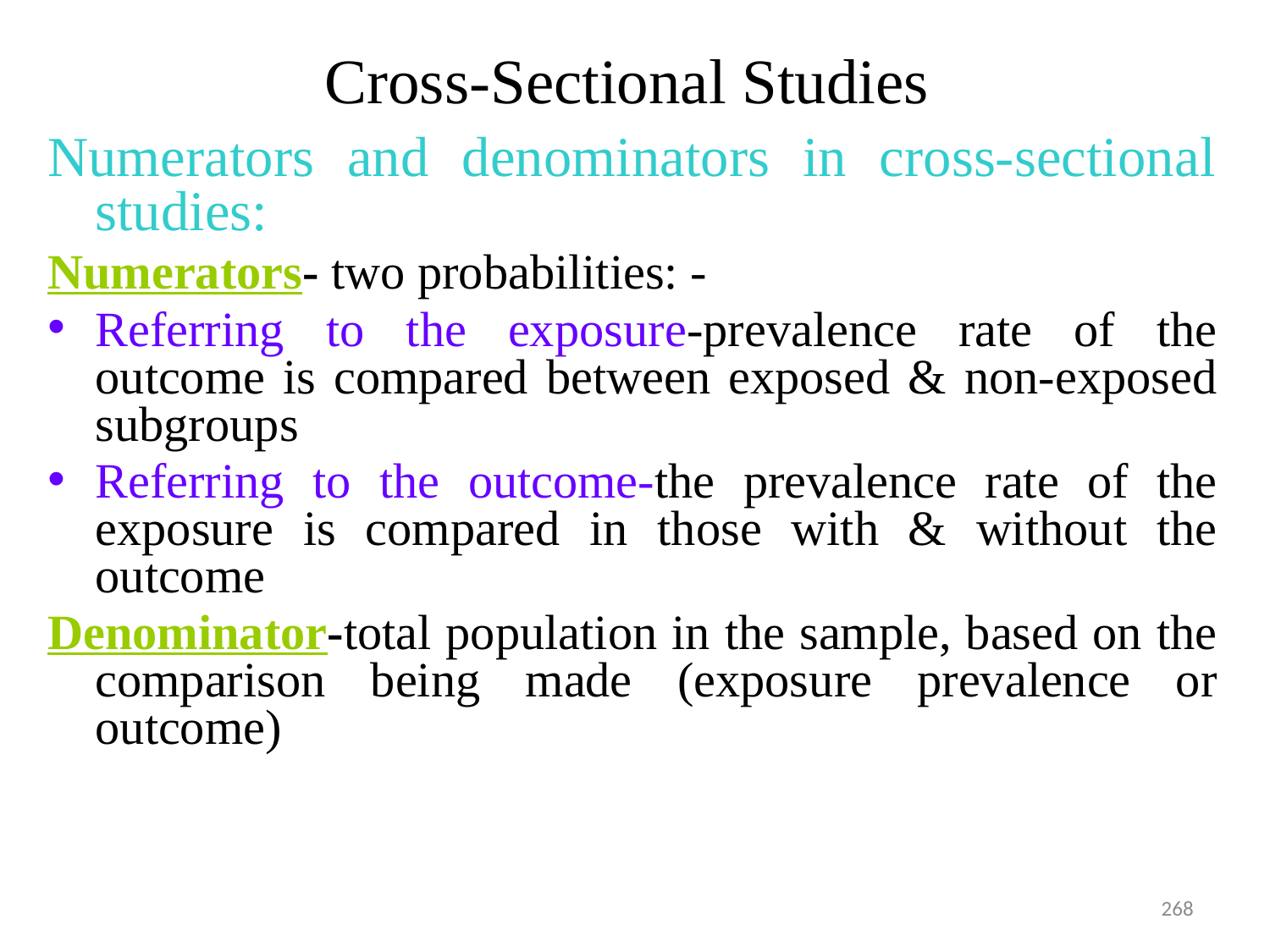

# Cross-Sectional Studies
Numerators and denominators in cross-sectional studies:
Numerators- two probabilities: -
Referring to the exposure-prevalence rate of the outcome is compared between exposed & non-exposed subgroups
Referring to the outcome-the prevalence rate of the exposure is compared in those with & without the outcome
Denominator-total population in the sample, based on the comparison being made (exposure prevalence or outcome)
268